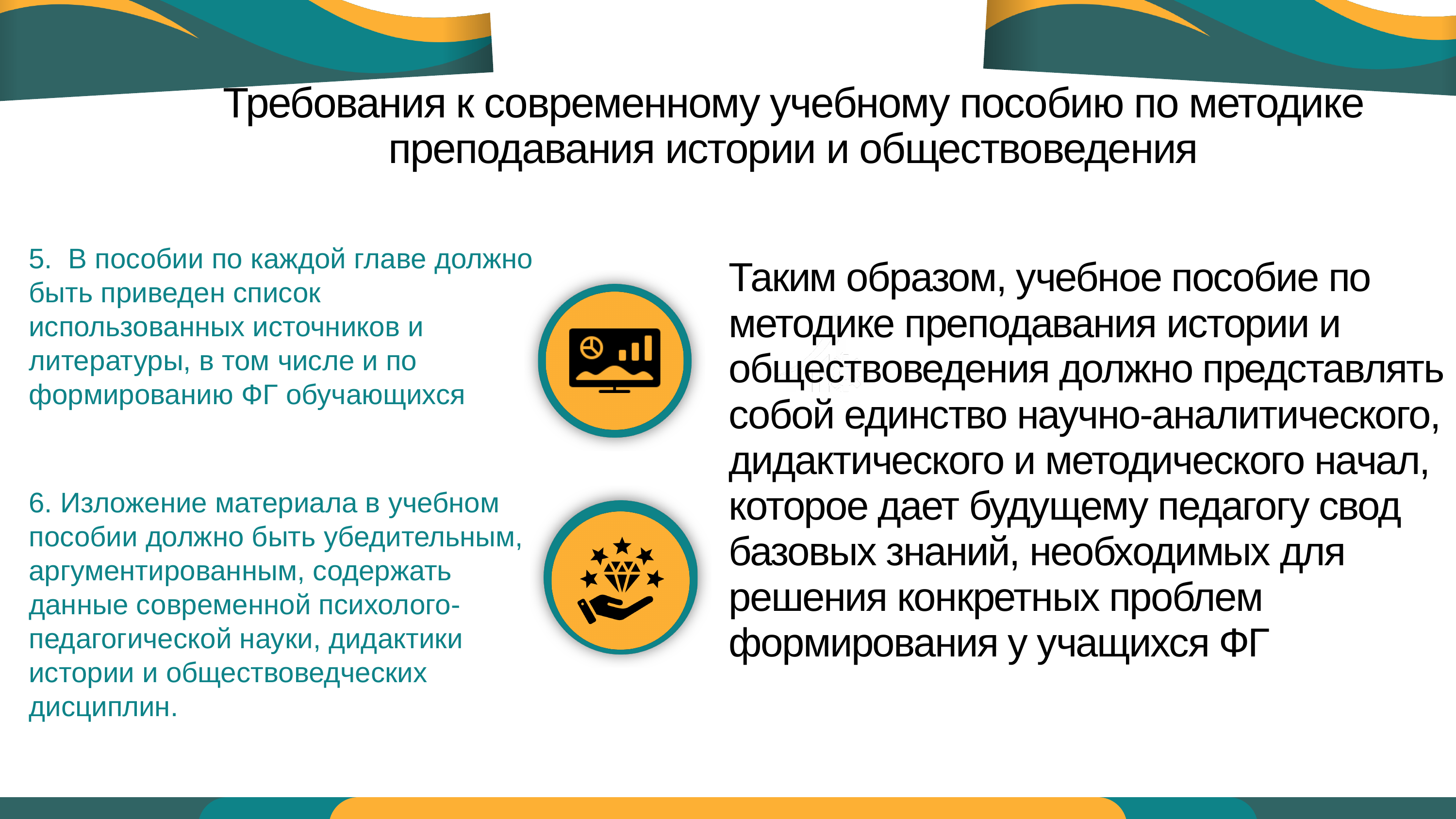

Требования к современному учебному пособию по методике преподавания истории и обществоведения
5.  В пособии по каждой главе должно быть приведен список использованных источников и литературы, в том числе и по формированию ФГ обучающихся
Таким образом, учебное пособие по методике преподавания истории и обществоведения должно представлять собой единство научно-аналитического, дидактического и методического начал, которое дает будущему педагогу свод базовых знаний, необходимых для решения конкретных проблем формирования у учащихся ФГ

6. Изложение материала в учебном пособии должно быть убедительным, аргументированным, содержать данные современной психолого-педагогической науки, дидактики истории и обществоведческих дисциплин.